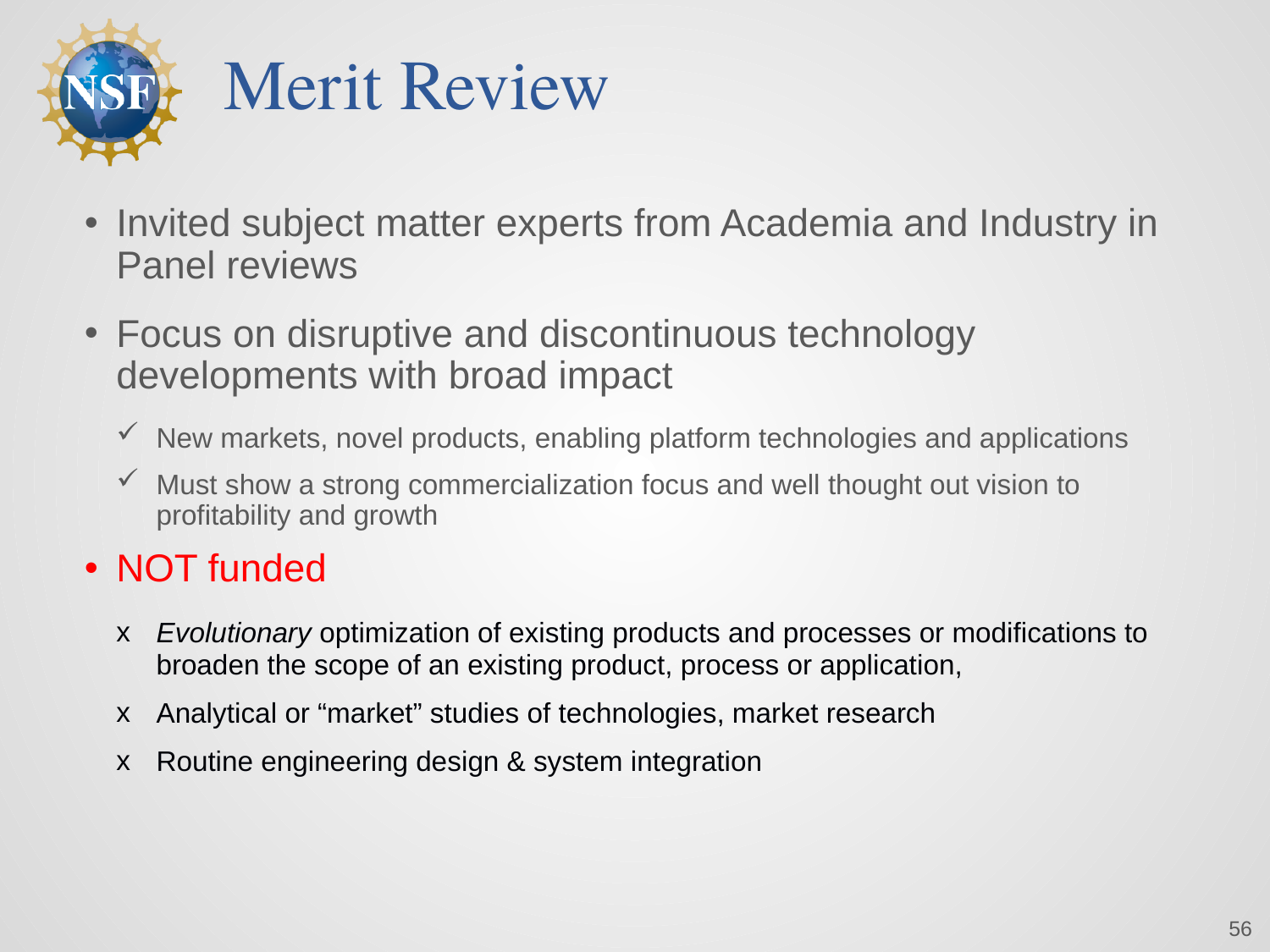

# Merit Review
Invited subject matter experts from Academia and Industry in Panel reviews
Focus on disruptive and discontinuous technology developments with broad impact
New markets, novel products, enabling platform technologies and applications
Must show a strong commercialization focus and well thought out vision to profitability and growth
NOT funded
Evolutionary optimization of existing products and processes or modifications to broaden the scope of an existing product, process or application,
Analytical or “market” studies of technologies, market research
Routine engineering design & system integration
56